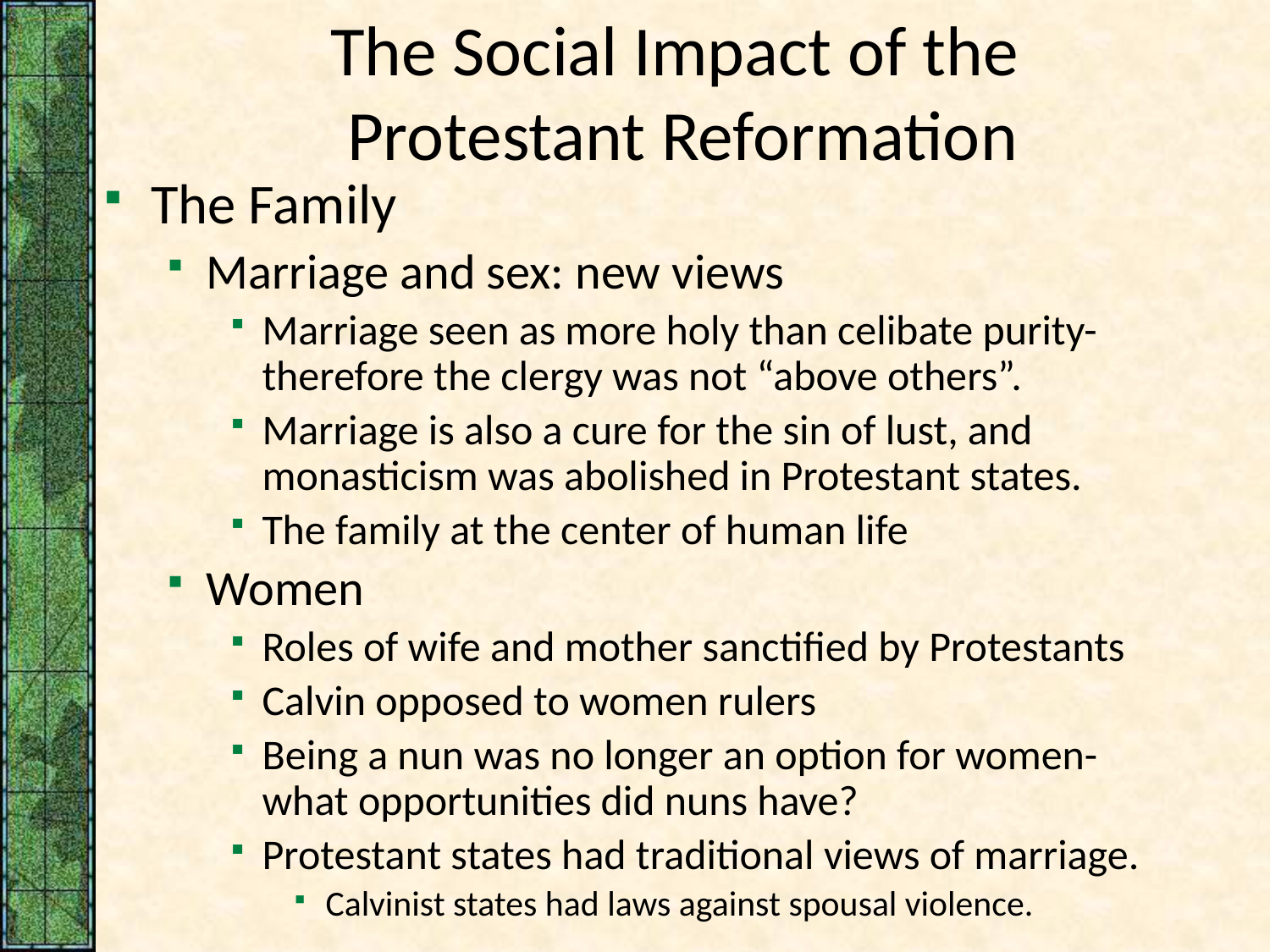

# The Social Impact of the Protestant Reformation
The Family
Marriage and sex: new views
Marriage seen as more holy than celibate purity- therefore the clergy was not “above others”.
Marriage is also a cure for the sin of lust, and monasticism was abolished in Protestant states.
The family at the center of human life
Women
Roles of wife and mother sanctified by Protestants
Calvin opposed to women rulers
Being a nun was no longer an option for women- what opportunities did nuns have?
Protestant states had traditional views of marriage.
Calvinist states had laws against spousal violence.